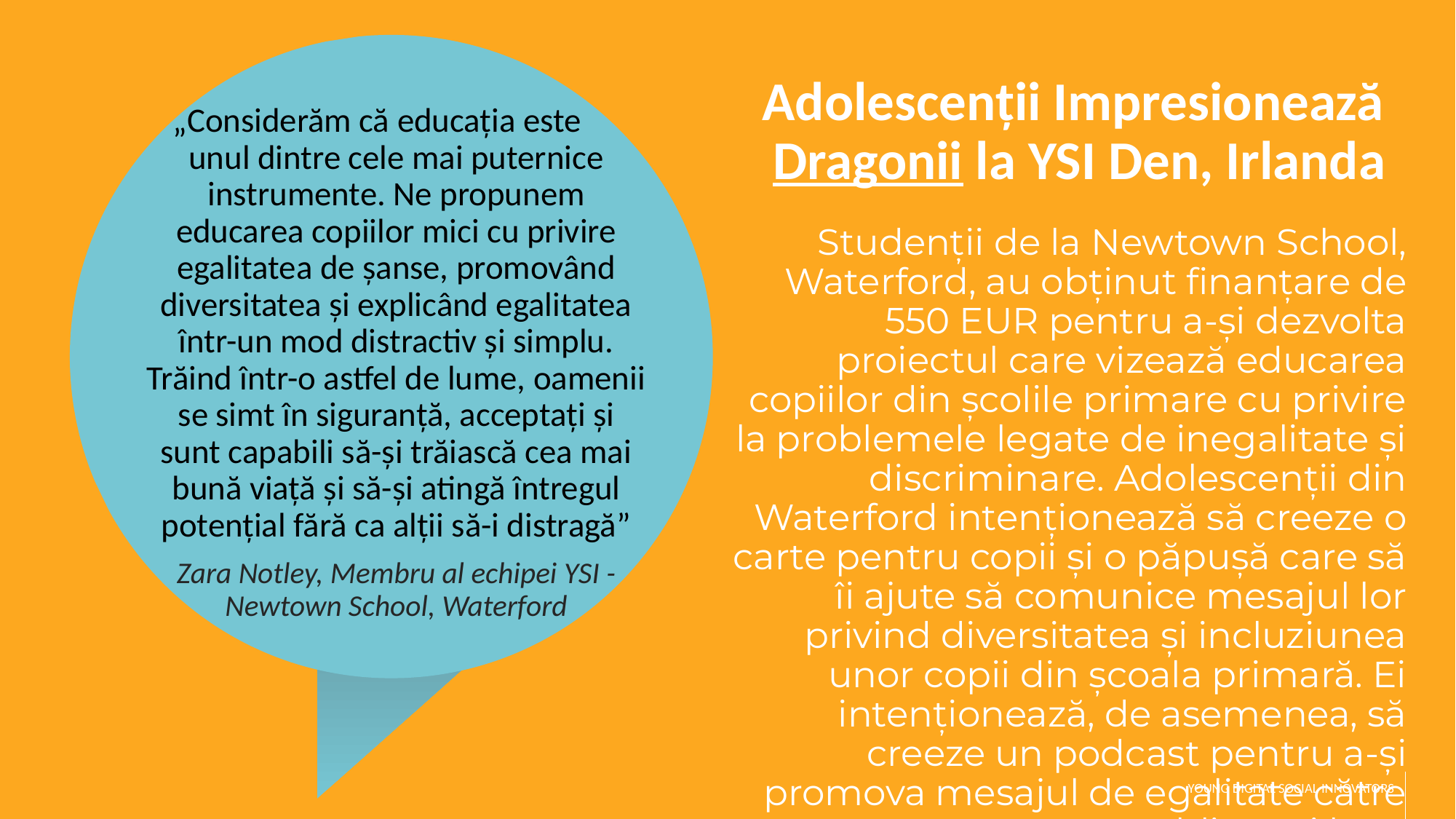

Adolescenții Impresionează Dragonii la YSI Den, Irlanda
„Considerăm că educația este      unul dintre cele mai puternice instrumente. Ne propunem educarea copiilor mici cu privire egalitatea de șanse, promovând diversitatea și explicând egalitatea într-un mod distractiv și simplu. Trăind într-o astfel de lume, oamenii se simt în siguranță, acceptați și sunt capabili să-și trăiască cea mai bună viață și să-și atingă întregul potențial fără ca alții să-i distragă”
Zara Notley, Membru al echipei YSI - Newtown School, Waterford
Studenții de la Newtown School, Waterford, au obținut finanțare de 550 EUR pentru a-și dezvolta proiectul care vizează educarea copiilor din școlile primare cu privire la problemele legate de inegalitate și discriminare. Adolescenții din Waterford intenționează să creeze o carte pentru copii și o păpușă care să îi ajute să comunice mesajul lor privind diversitatea și incluziunea unor copii din școala primară. Ei intenționează, de asemenea, să creeze un podcast pentru a-și promova mesajul de egalitate către un public mai larg.